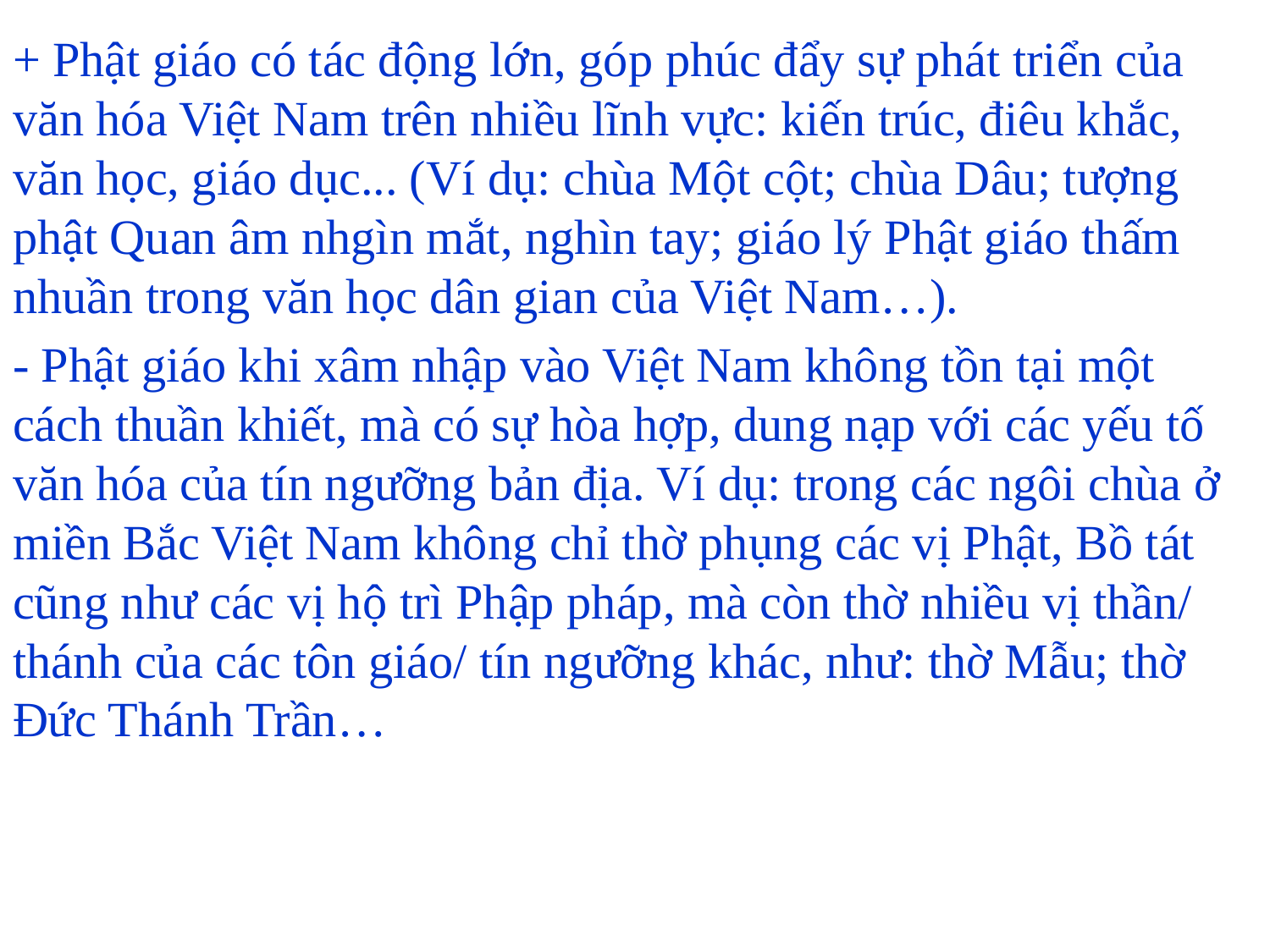

#
+ Phật giáo có tác động lớn, góp phúc đẩy sự phát triển của văn hóa Việt Nam trên nhiều lĩnh vực: kiến trúc, điêu khắc, văn học, giáo dục... (Ví dụ: chùa Một cột; chùa Dâu; tượng phật Quan âm nhgìn mắt, nghìn tay; giáo lý Phật giáo thấm nhuần trong văn học dân gian của Việt Nam…).
- Phật giáo khi xâm nhập vào Việt Nam không tồn tại một cách thuần khiết, mà có sự hòa hợp, dung nạp với các yếu tố văn hóa của tín ngưỡng bản địa. Ví dụ: trong các ngôi chùa ở miền Bắc Việt Nam không chỉ thờ phụng các vị Phật, Bồ tát cũng như các vị hộ trì Phập pháp, mà còn thờ nhiều vị thần/ thánh của các tôn giáo/ tín ngưỡng khác, như: thờ Mẫu; thờ Đức Thánh Trần…